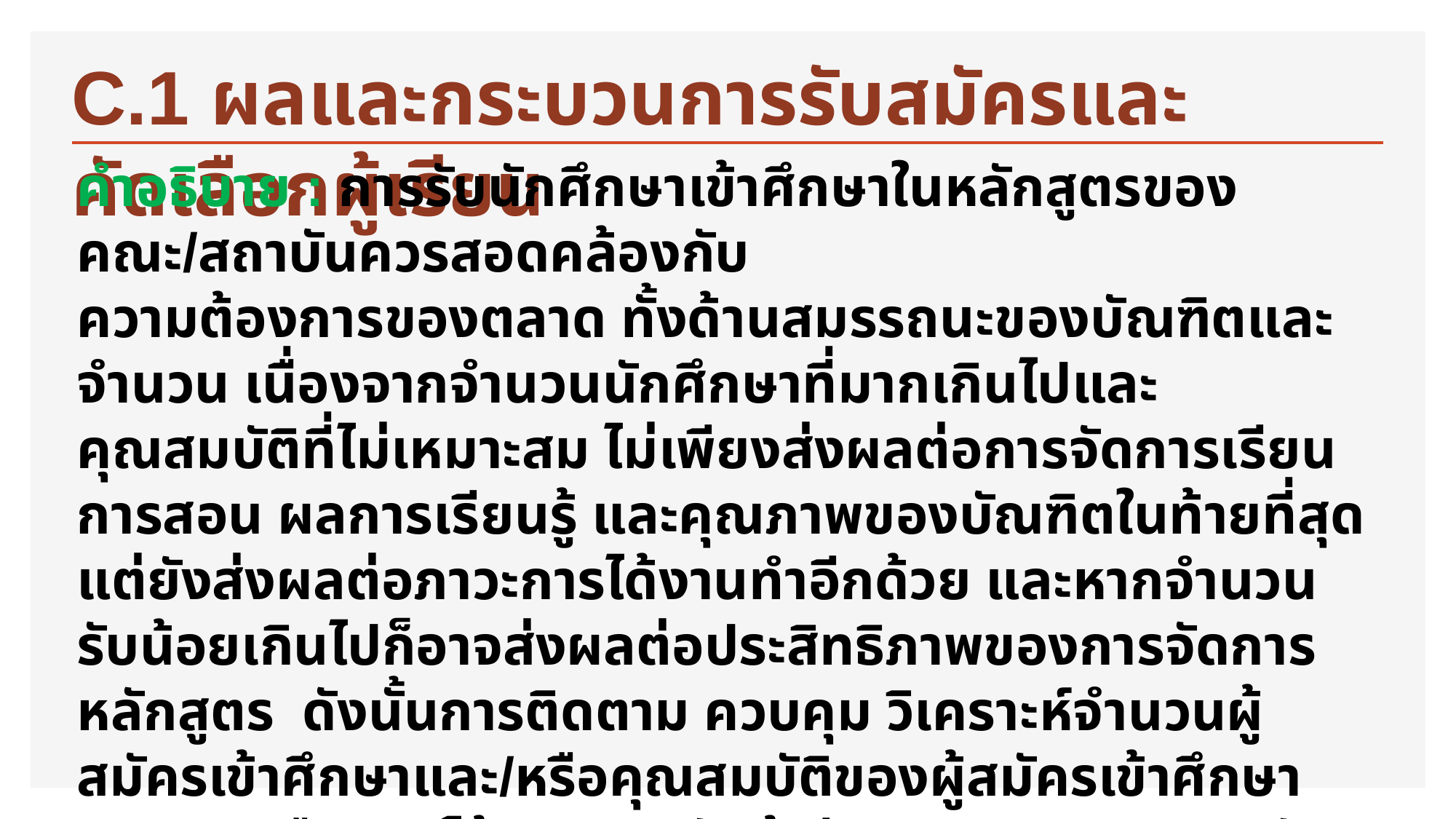

C.1 ผลและกระบวนการรับสมัครและคัดเลือกผู้เรียน
คำอธิบาย : การรับนักศึกษาเข้าศึกษาในหลักสูตรของคณะ/สถาบันควรสอดคล้องกับ
ความต้องการของตลาด ทั้งด้านสมรรถนะของบัณฑิตและจำนวน เนื่องจากจำนวนนักศึกษาที่มากเกินไปและคุณสมบัติที่ไม่เหมาะสม ไม่เพียงส่งผลต่อการจัดการเรียน
การสอน ผลการเรียนรู้ และคุณภาพของบัณฑิตในท้ายที่สุด แต่ยังส่งผลต่อภาวะการได้งานทำอีกด้วย และหากจำนวนรับน้อยเกินไปก็อาจส่งผลต่อประสิทธิภาพของการจัดการหลักสูตร  ดังนั้นการติดตาม ควบคุม วิเคราะห์จำนวนผู้สมัครเข้าศึกษาและ/หรือคุณสมบัติของผู้สมัครเข้าศึกษา ผลและ/หรือแนวโน้มผลการรับผู้เรียนของกระบวนการคัดเลือก จนถึงการลงทะเบียนเป็นนักศึกษา จะทำให้คณะ/สถาบันเข้าใจสถานการณ์และผลการดำเนินงานที่เป็นปัจจุบัน นำไปสู่การปรับแผนและวิธีการรับนักศึกษาแรกเข้าได้ครบถ้วน สอดคล้อง และทันการณ์